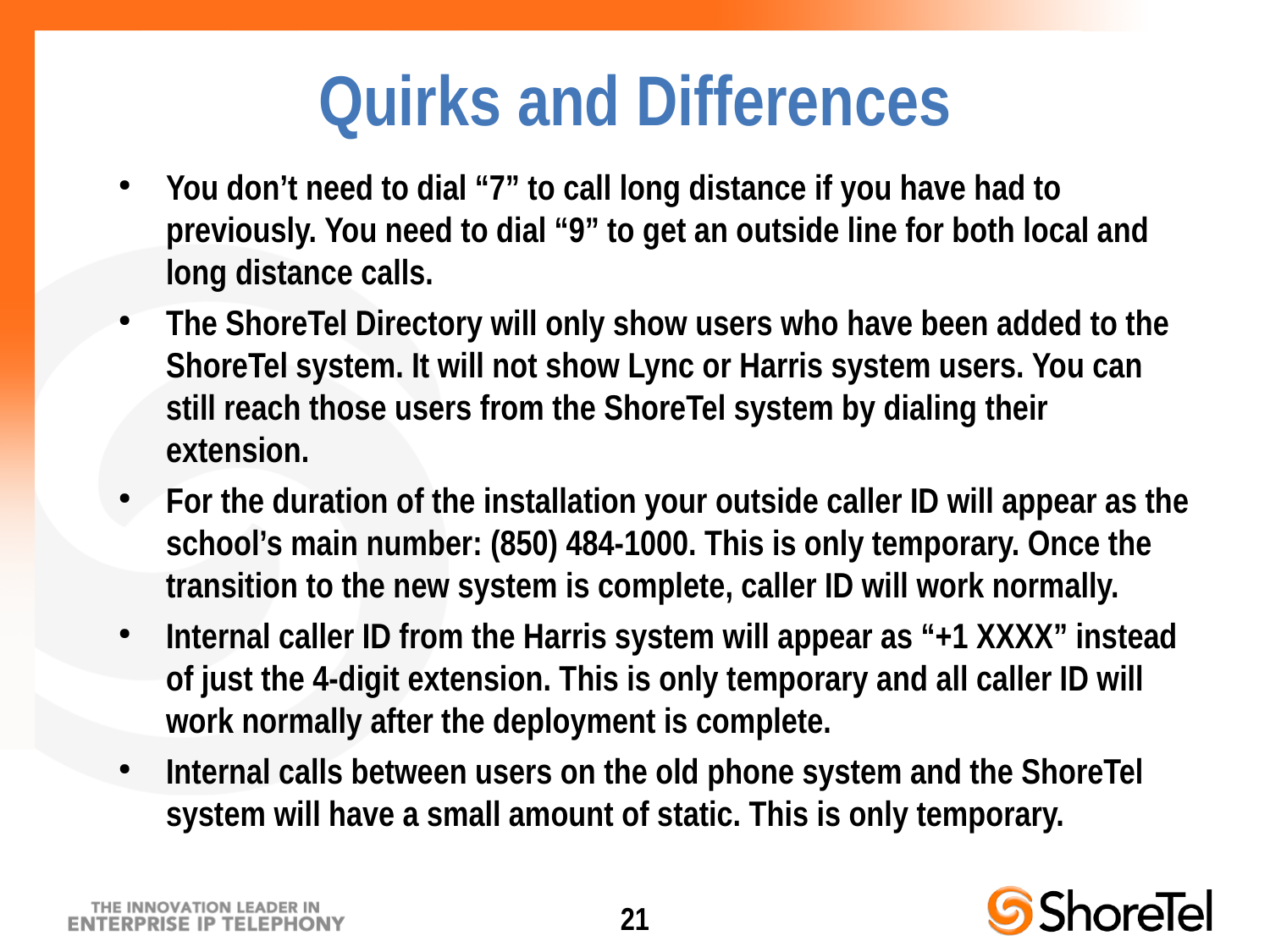

Quirks and Differences
You don’t need to dial “7” to call long distance if you have had to previously. You need to dial “9” to get an outside line for both local and long distance calls.
The ShoreTel Directory will only show users who have been added to the ShoreTel system. It will not show Lync or Harris system users. You can still reach those users from the ShoreTel system by dialing their extension.
For the duration of the installation your outside caller ID will appear as the school’s main number: (850) 484-1000. This is only temporary. Once the transition to the new system is complete, caller ID will work normally.
Internal caller ID from the Harris system will appear as “+1 XXXX” instead of just the 4-digit extension. This is only temporary and all caller ID will work normally after the deployment is complete.
Internal calls between users on the old phone system and the ShoreTel system will have a small amount of static. This is only temporary.
21